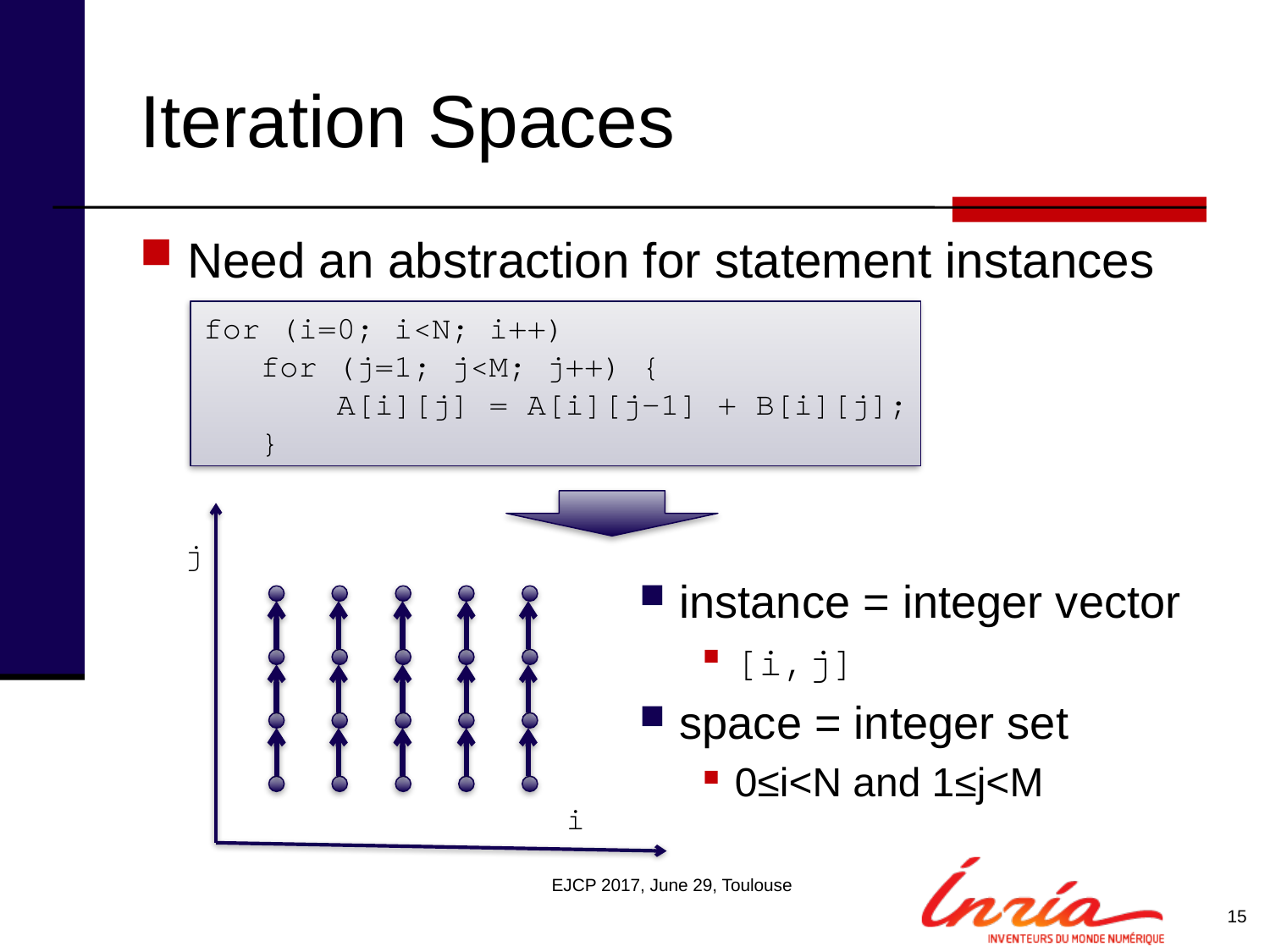

# Iteration Spaces
Need an abstraction for statement instances

for (i=0; i<N; i++)
   for (j=1; j<M; j++) {
       A[i][j] = A[i][j-1] + B[i][j];
   }

j

i
instance = integer vector
[i,j]
space = integer set
0≤i<N and 1≤j<M

EJCP 2017, June 29, Toulouse
15